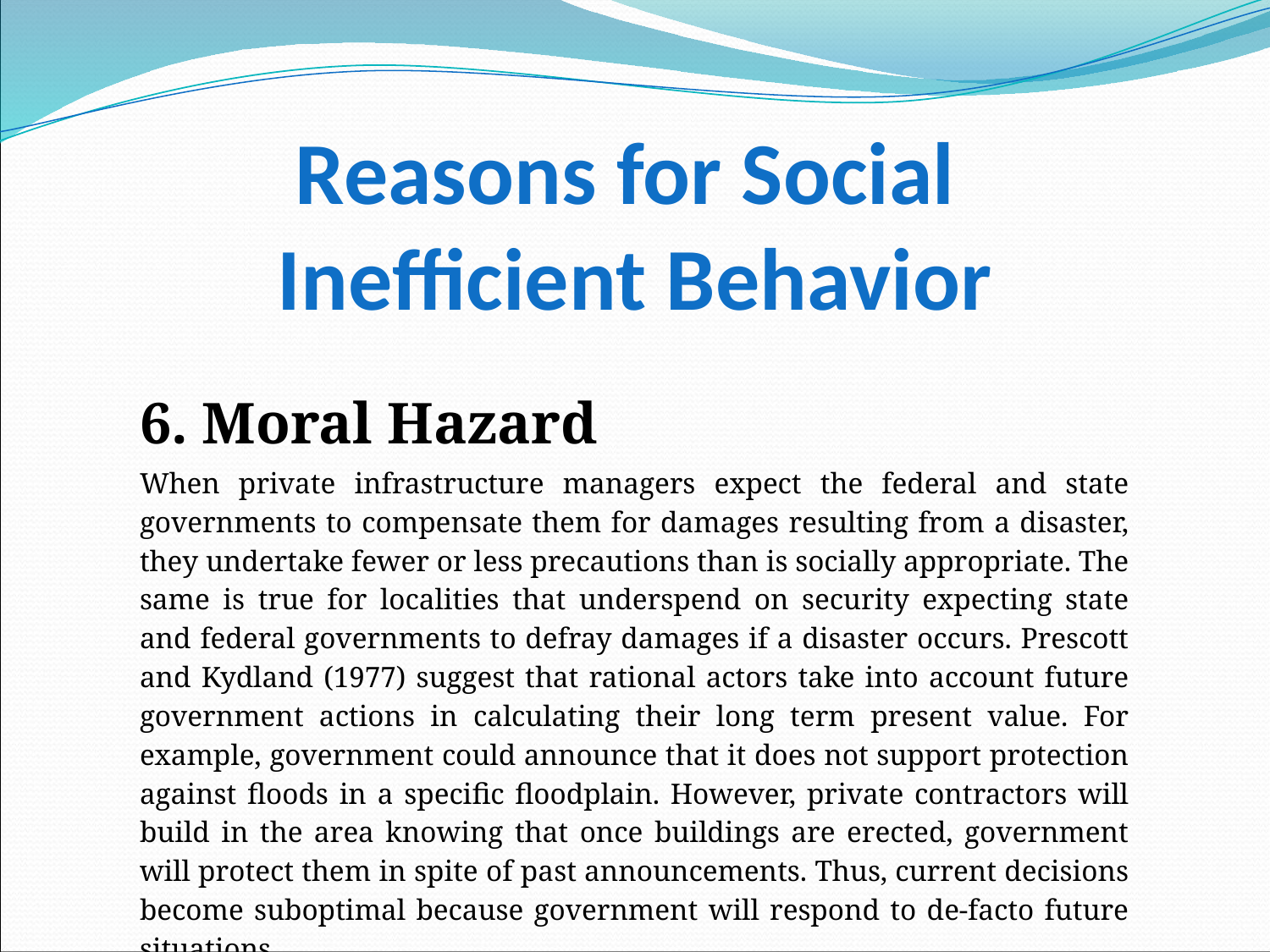

# Reasons for Social Inefficient Behavior
6. Moral Hazard
When private infrastructure managers expect the federal and state governments to compensate them for damages resulting from a disaster, they undertake fewer or less precautions than is socially appropriate. The same is true for localities that underspend on security expecting state and federal governments to defray damages if a disaster occurs. Prescott and Kydland (1977) suggest that rational actors take into account future government actions in calculating their long term present value. For example, government could announce that it does not support protection against floods in a specific floodplain. However, private contractors will build in the area knowing that once buildings are erected, government will protect them in spite of past announcements. Thus, current decisions become suboptimal because government will respond to de-facto future situations.